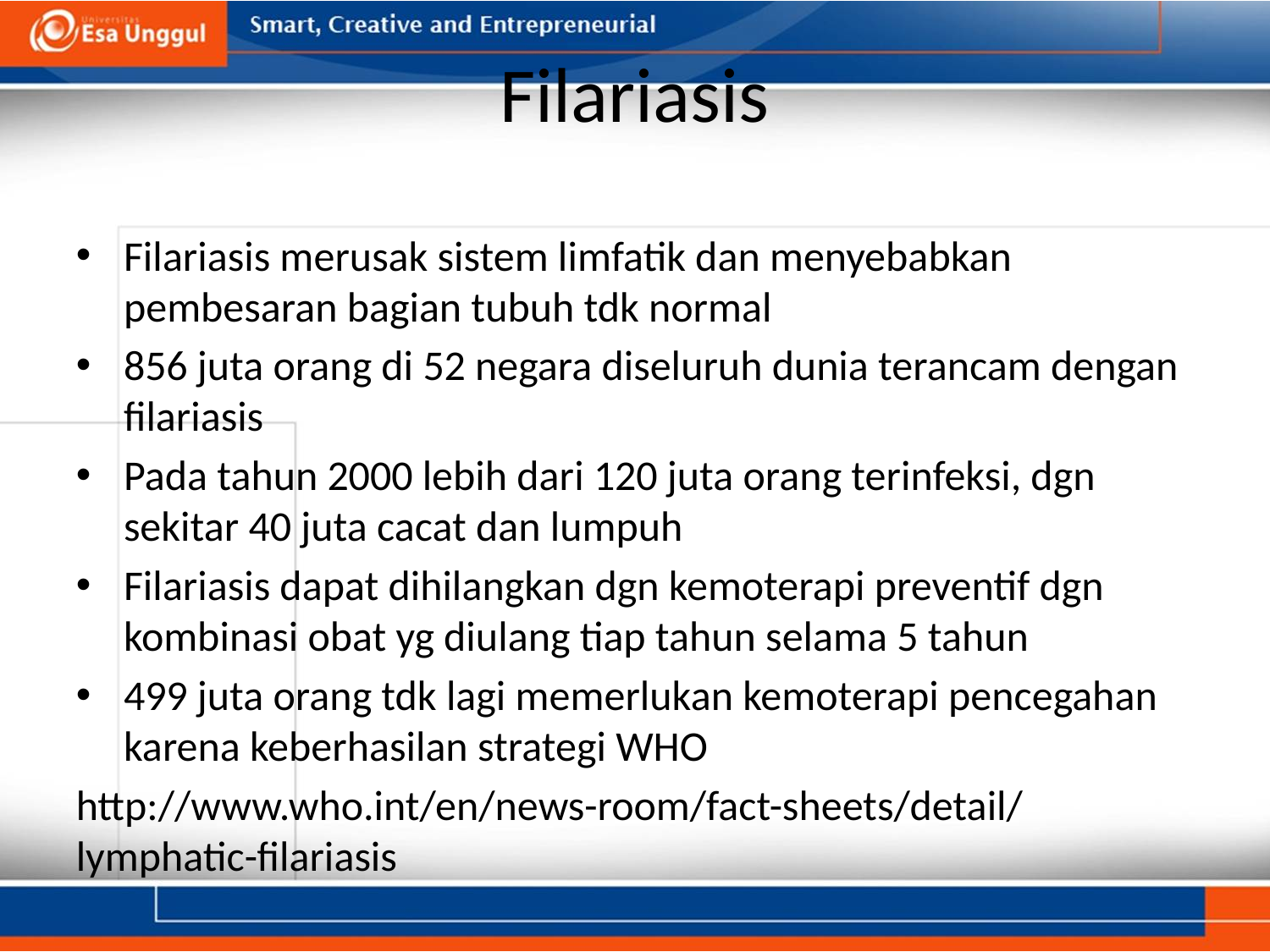

# Filariasis
Filariasis merusak sistem limfatik dan menyebabkan pembesaran bagian tubuh tdk normal
856 juta orang di 52 negara diseluruh dunia terancam dengan filariasis
Pada tahun 2000 lebih dari 120 juta orang terinfeksi, dgn sekitar 40 juta cacat dan lumpuh
Filariasis dapat dihilangkan dgn kemoterapi preventif dgn kombinasi obat yg diulang tiap tahun selama 5 tahun
499 juta orang tdk lagi memerlukan kemoterapi pencegahan karena keberhasilan strategi WHO
http://www.who.int/en/news-room/fact-sheets/detail/lymphatic-filariasis